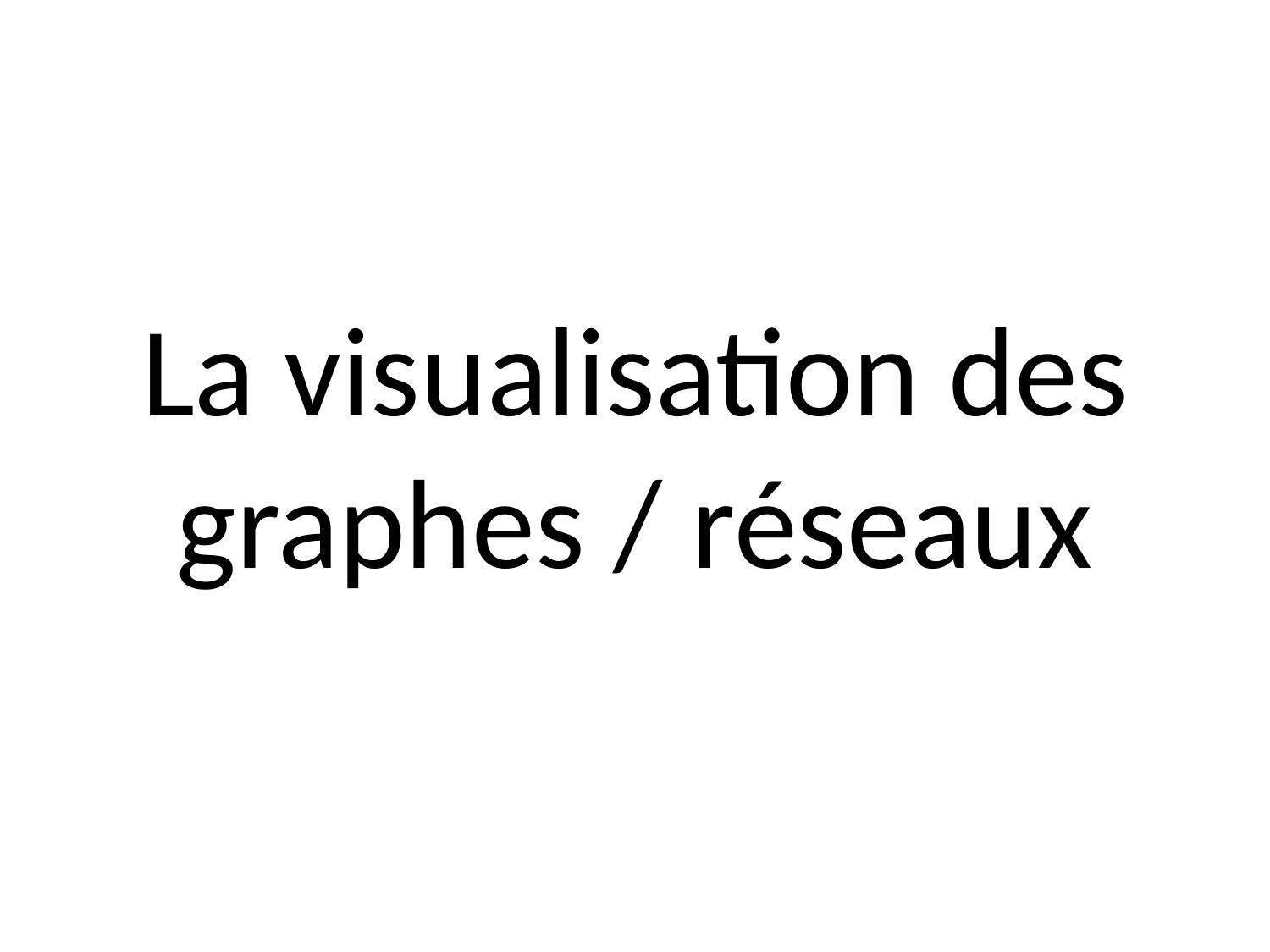

# La visualisation des graphes / réseaux